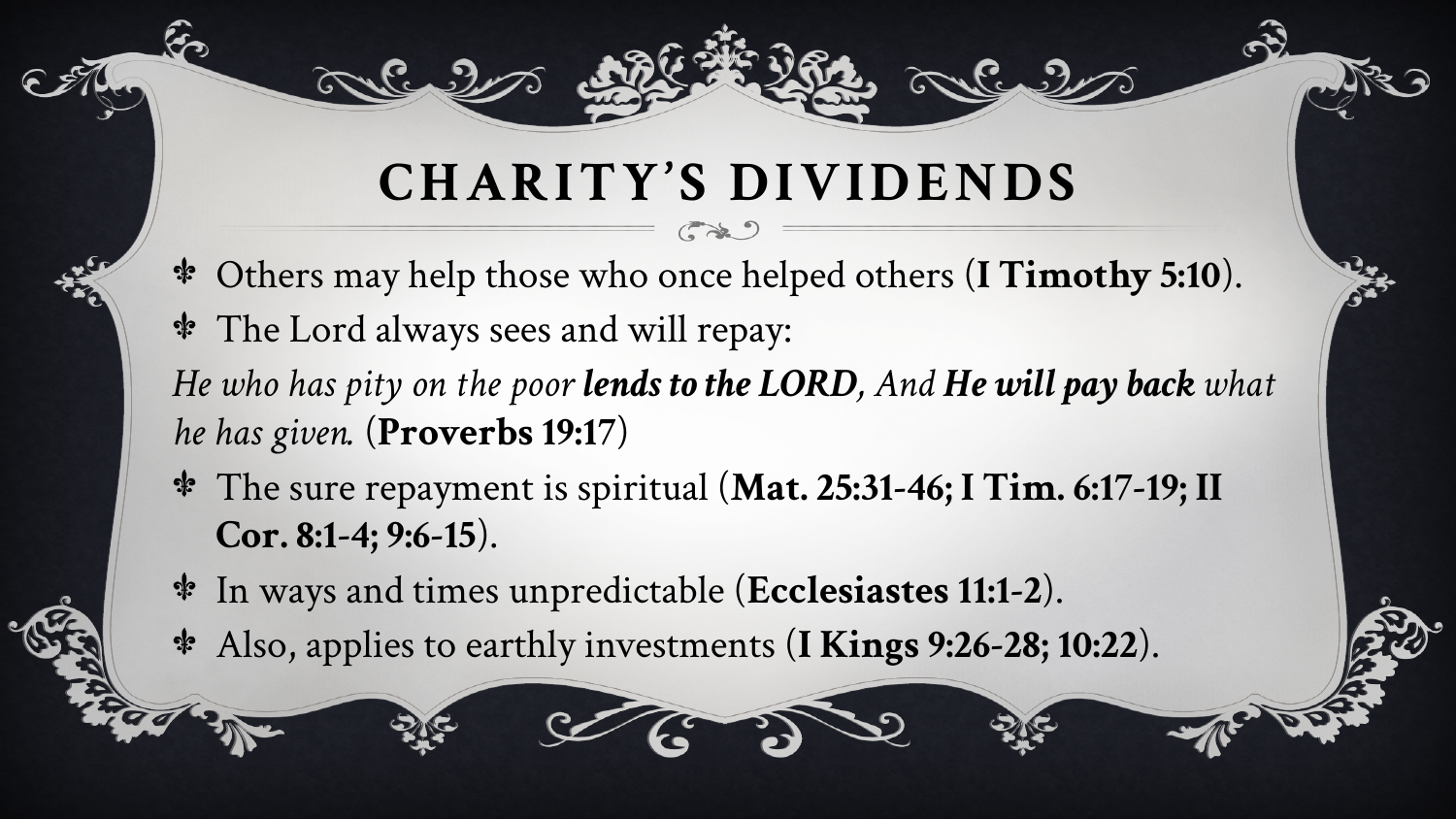

# Charity’s Dividends
Others may help those who once helped others (I Timothy 5:10).
The Lord always sees and will repay:
He who has pity on the poor lends to the LORD, And He will pay back what he has given. (Proverbs 19:17)
The sure repayment is spiritual (Mat. 25:31-46; I Tim. 6:17-19; II Cor. 8:1-4; 9:6-15).
In ways and times unpredictable (Ecclesiastes 11:1-2).
Also, applies to earthly investments (I Kings 9:26-28; 10:22).